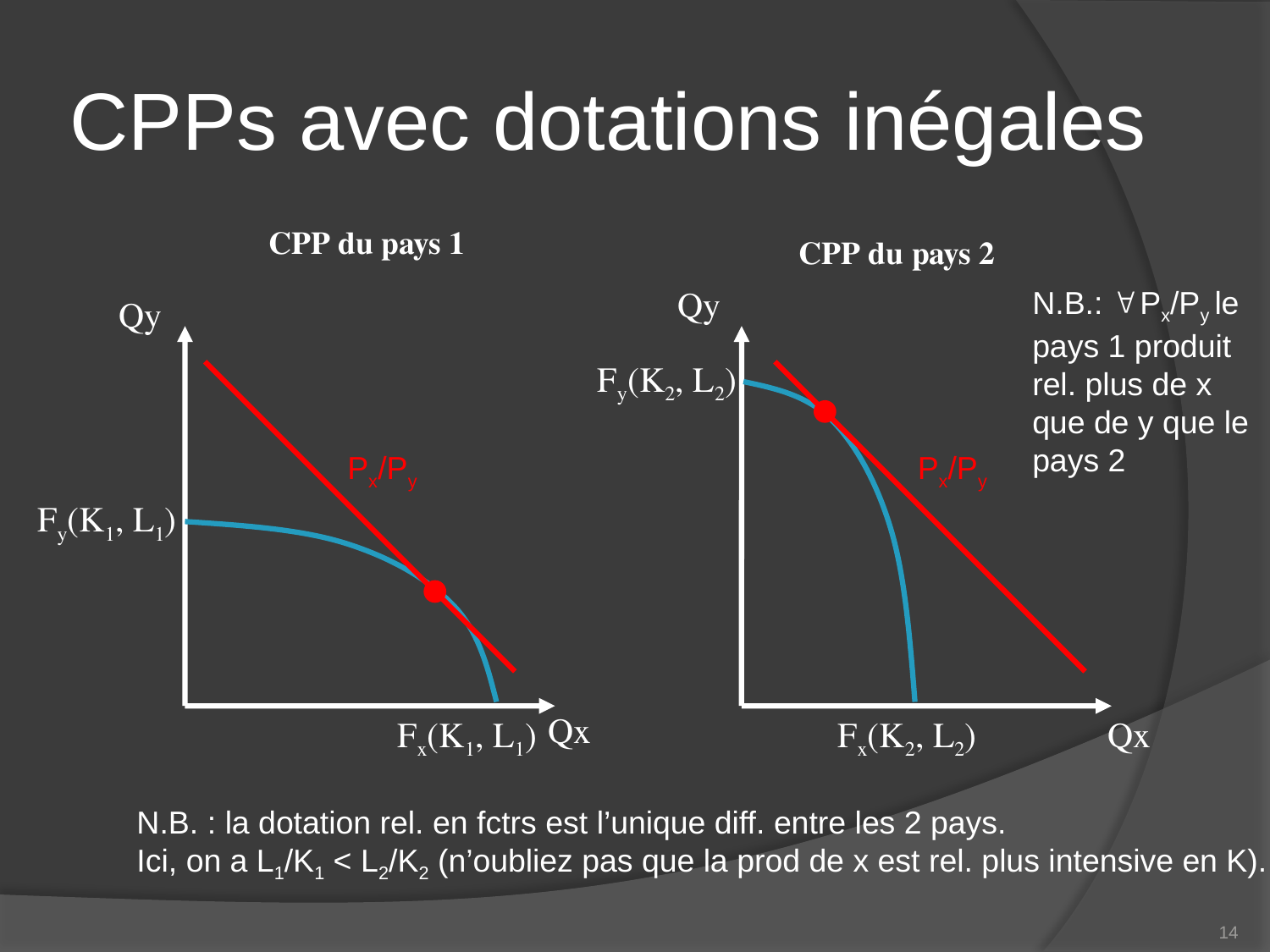

# CPPs avec dotations inégales
CPP du pays 1
CPP du pays 2
Qy
N.B.: ∀ Px/Py le pays 1 produit rel. plus de x que de y que le pays 2
Qy

Fy(K2, L2)

Px/Py
Px/Py
Fy(K1, L1)

Qx

Fx(K1, L1)

Fx(K2, L2)
Qx
N.B. : la dotation rel. en fctrs est l’unique diff. entre les 2 pays.
Ici, on a L1/K1 < L2/K2 (n’oubliez pas que la prod de x est rel. plus intensive en K).

14